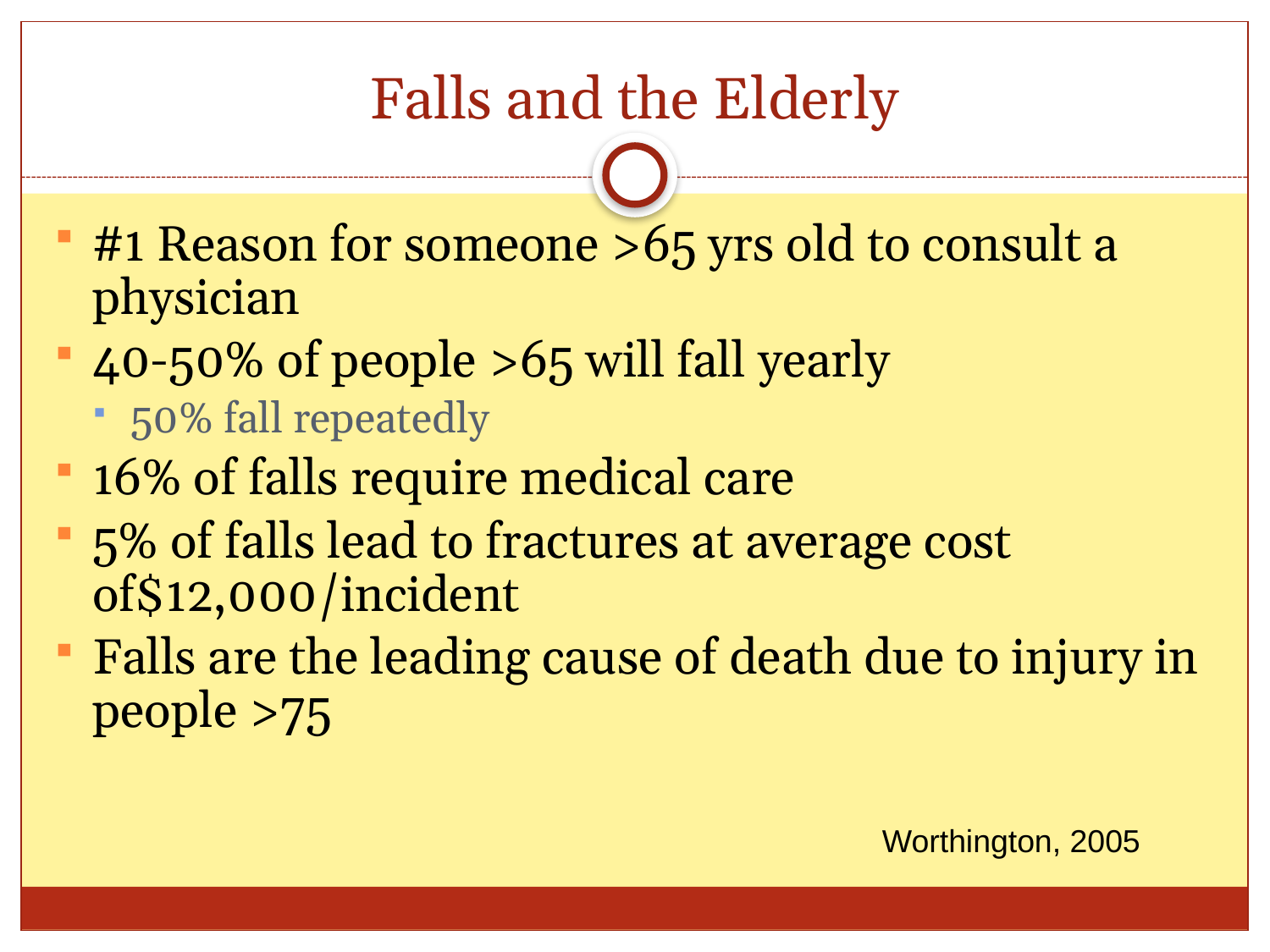

# Falls and the Elderly
#1 Reason for someone >65 yrs old to consult a physician
40-50% of people >65 will fall yearly
50% fall repeatedly
16% of falls require medical care
5% of falls lead to fractures at average cost of$12,000/incident
Falls are the leading cause of death due to injury in people >75
Worthington, 2005